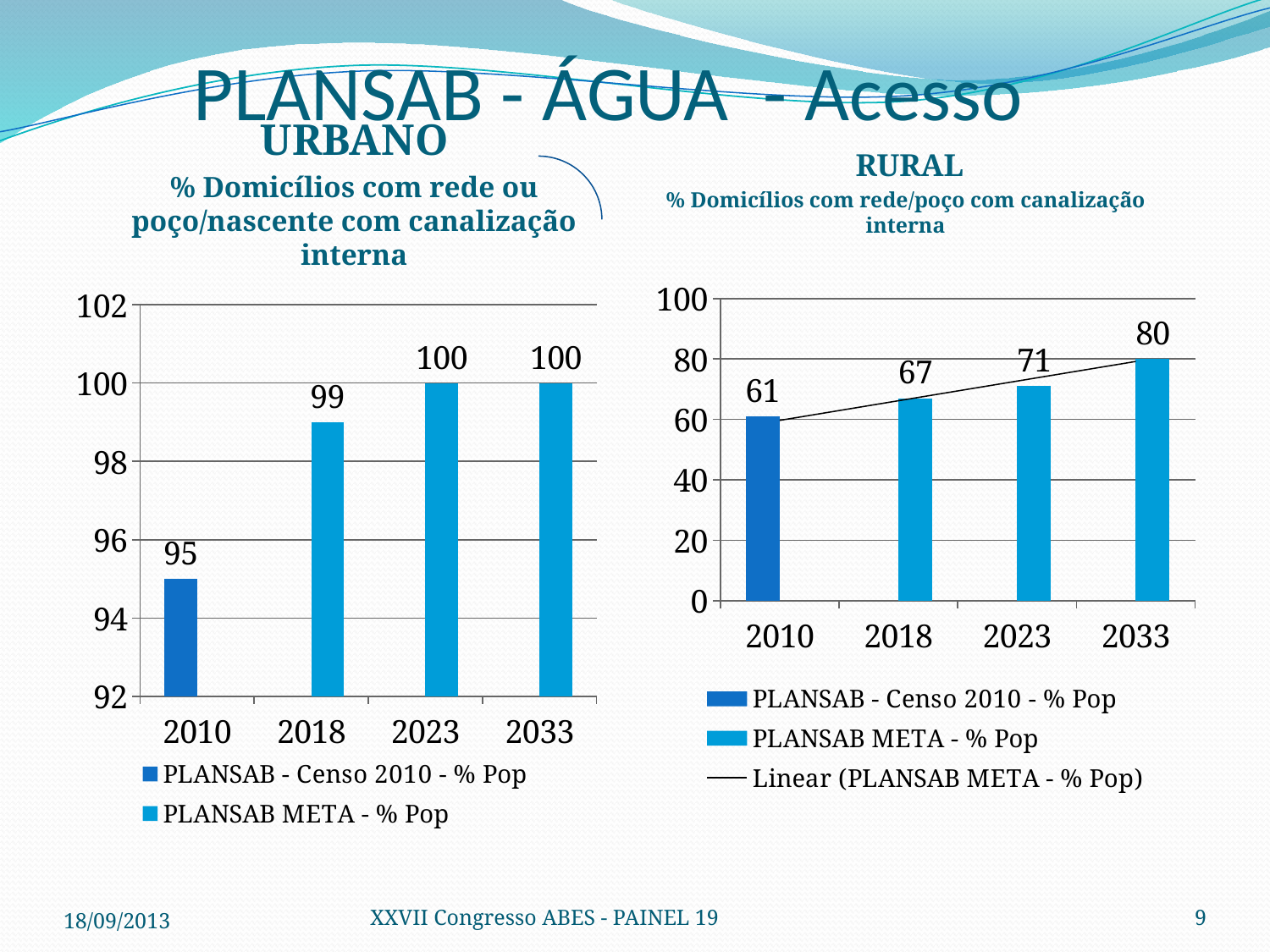

# PLANSAB - ÁGUA  - Acesso
URBANO
% Domicílios com rede ou poço/nascente com canalização interna
 RURAL
% Domicílios com rede/poço com canalização interna

### Chart

| Category | PLANSAB - Censo 2010 - % Pop | PLANSAB META - % Pop |
|---|---|---|
| 2010 | 95.0 | None |
| 2018 | None | 99.0 |
| 2023 | None | 100.0 |
| 2033 | None | 100.0 |

### Chart

| Category | PLANSAB - Censo 2010 - % Pop | PLANSAB META - % Pop |
|---|---|---|
| 2010 | 61.0 | None |
| 2018 | None | 67.0 |
| 2023 | None | 71.0 |
| 2033 | None | 80.0 |
18/09/2013
XXVII Congresso ABES - PAINEL 19
9